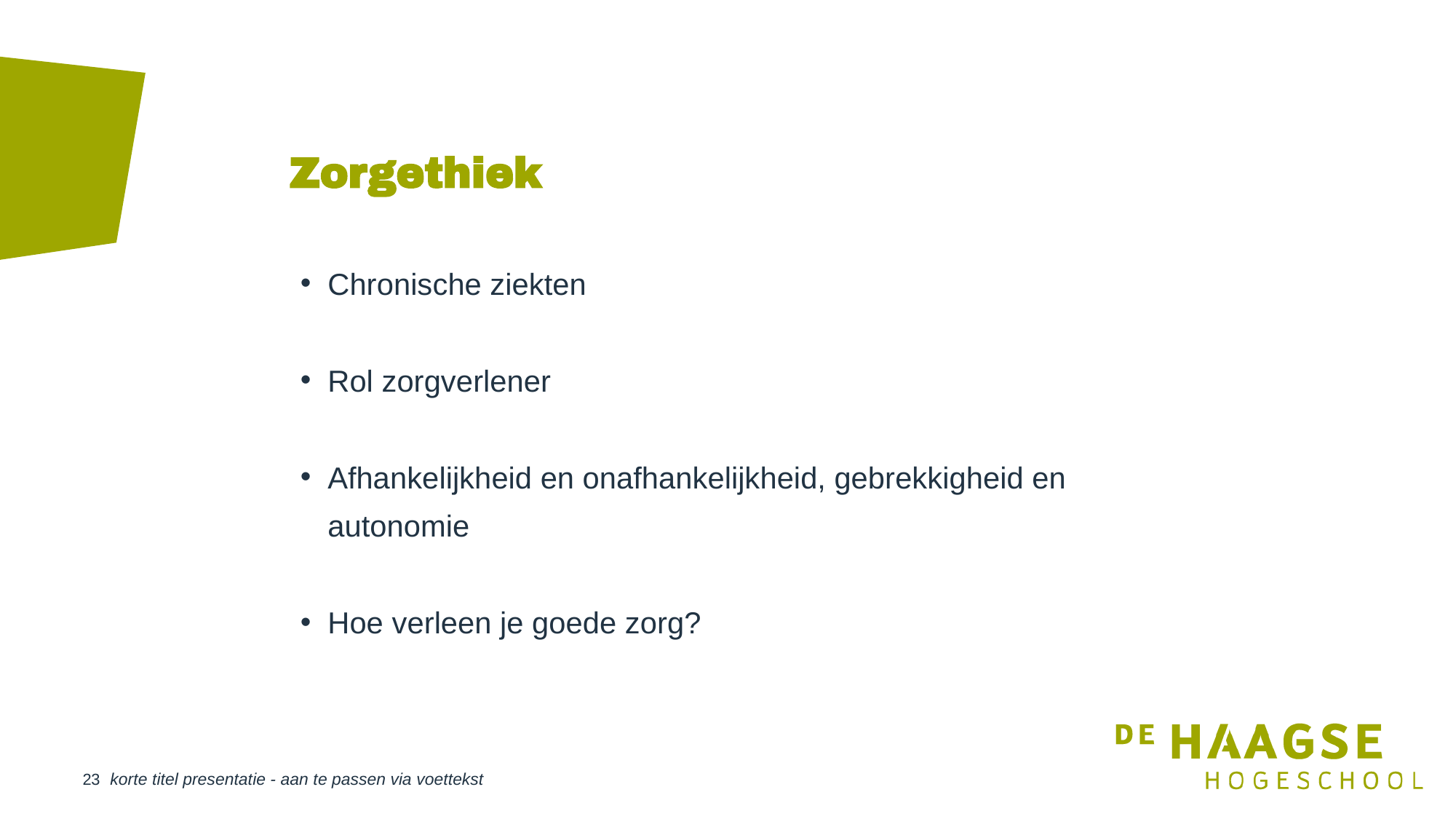

# Zorgethiek
Chronische ziekten

Rol zorgverlener

Afhankelijkheid en onafhankelijkheid, gebrekkigheid en autonomie

Hoe verleen je goede zorg?
korte titel presentatie - aan te passen via voettekst
23